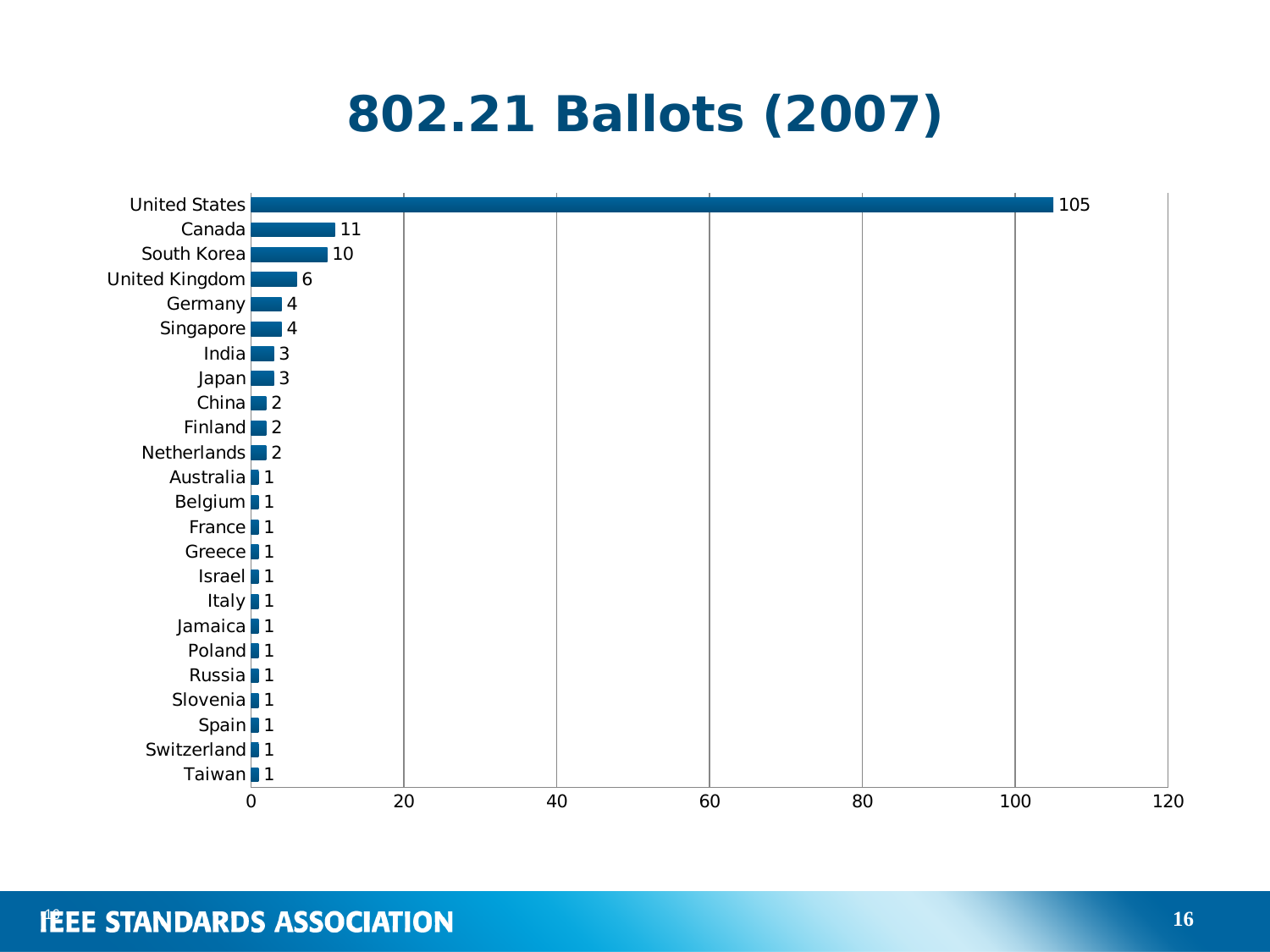

# 802.21 Ballots (2007)

### Chart

| Category |  |
|---|---|
| Taiwan | 1.0 |
| Switzerland | 1.0 |
| Spain | 1.0 |
| Slovenia | 1.0 |
| Russia | 1.0 |
| Poland | 1.0 |
| Jamaica | 1.0 |
| Italy | 1.0 |
| Israel | 1.0 |
| Greece | 1.0 |
| France | 1.0 |
| Belgium | 1.0 |
| Australia | 1.0 |
| Netherlands | 2.0 |
| Finland | 2.0 |
| China | 2.0 |
| Japan | 3.0 |
| India | 3.0 |
| Singapore | 4.0 |
| Germany | 4.0 |
| United Kingdom | 6.0 |
| South Korea | 10.0 |
| Canada | 11.0 |
| United States | 105.0 |
16